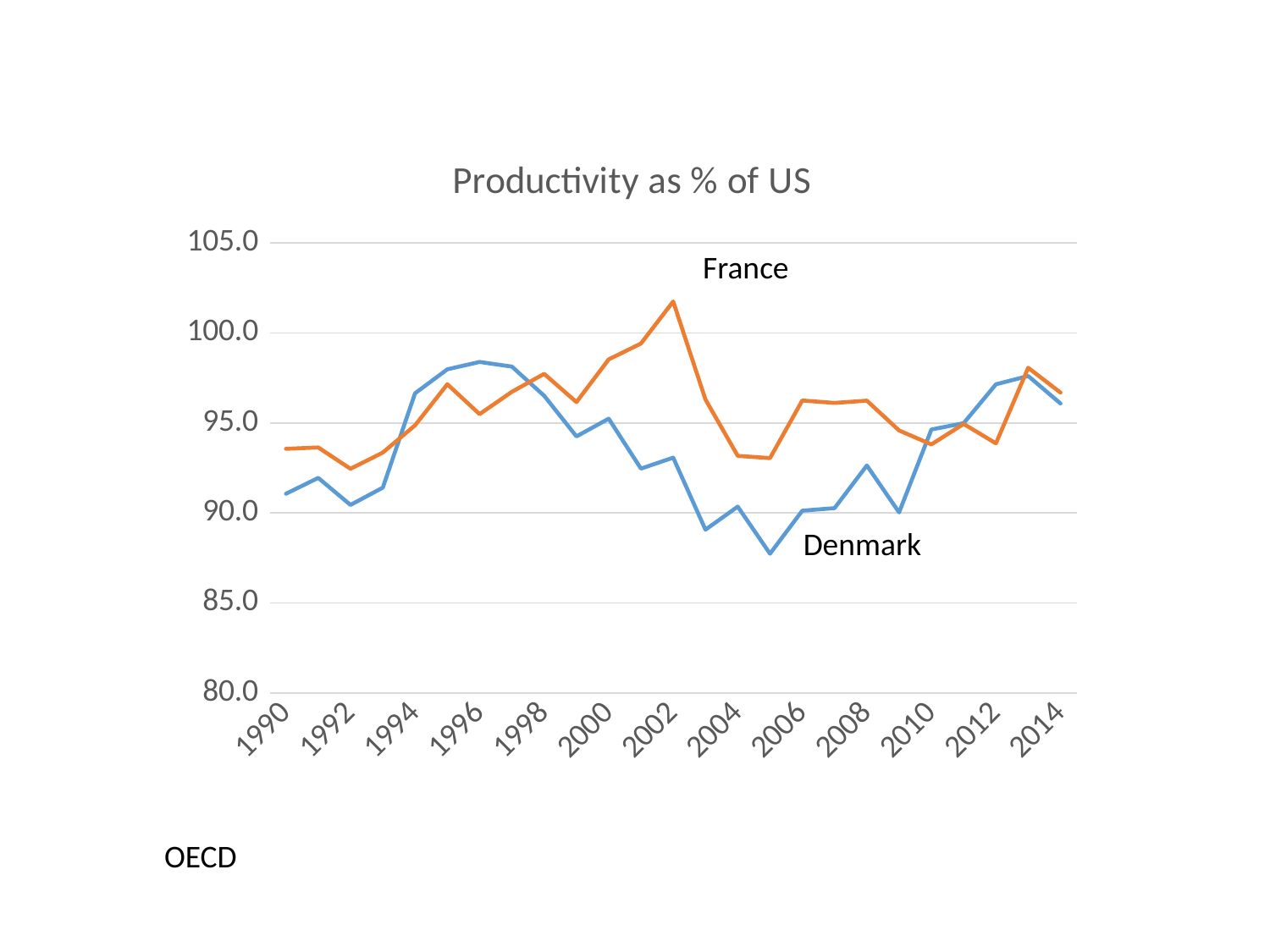

### Chart: Productivity as % of US

| Category | Denmark | France |
|---|---|---|
| 1990 | 91.067611 | 93.566107 |
| 1991 | 91.946514 | 93.64275 |
| 1992 | 90.445063 | 92.45338 |
| 1993 | 91.406656 | 93.358763 |
| 1994 | 96.65208999999997 | 94.871554 |
| 1995 | 97.98544699999998 | 97.15589699999997 |
| 1996 | 98.394205 | 95.493832 |
| 1997 | 98.136453 | 96.734477 |
| 1998 | 96.517109 | 97.733178 |
| 1999 | 94.256 | 96.163773 |
| 2000 | 95.241976 | 98.535212 |
| 2001 | 92.464823 | 99.419725 |
| 2002 | 93.070943 | 101.754513 |
| 2003 | 89.068665 | 96.309563 |
| 2004 | 90.35056 | 93.17114699999998 |
| 2005 | 87.734027 | 93.047574 |
| 2006 | 90.12560799999997 | 96.253469 |
| 2007 | 90.266082 | 96.11688599999998 |
| 2008 | 92.637126 | 96.2428 |
| 2009 | 90.031285 | 94.585016 |
| 2010 | 94.639625 | 93.810527 |
| 2011 | 94.991838 | 94.949868 |
| 2012 | 97.15142299999998 | 93.87003599999997 |
| 2013 | 97.613655 | 98.071061 |
| 2014 | 96.084629 | 96.691154 |
France
Denmark
OECD